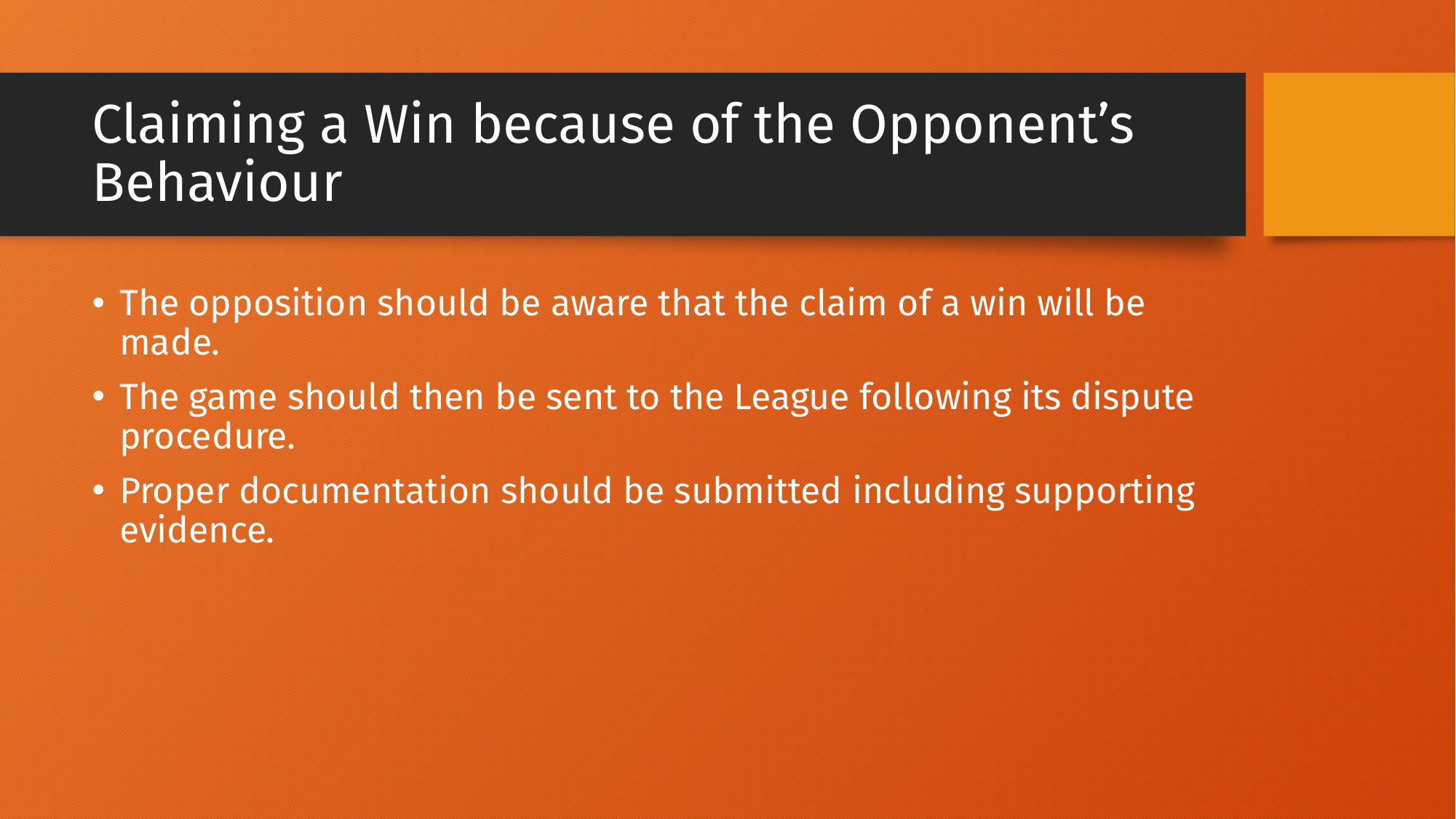

# Claiming a Win because of the Opponent’s Behaviour
The opposition should be aware that the claim of a win will be made.
The game should then be sent to the League following its dispute procedure.
Proper documentation should be submitted including supporting evidence.